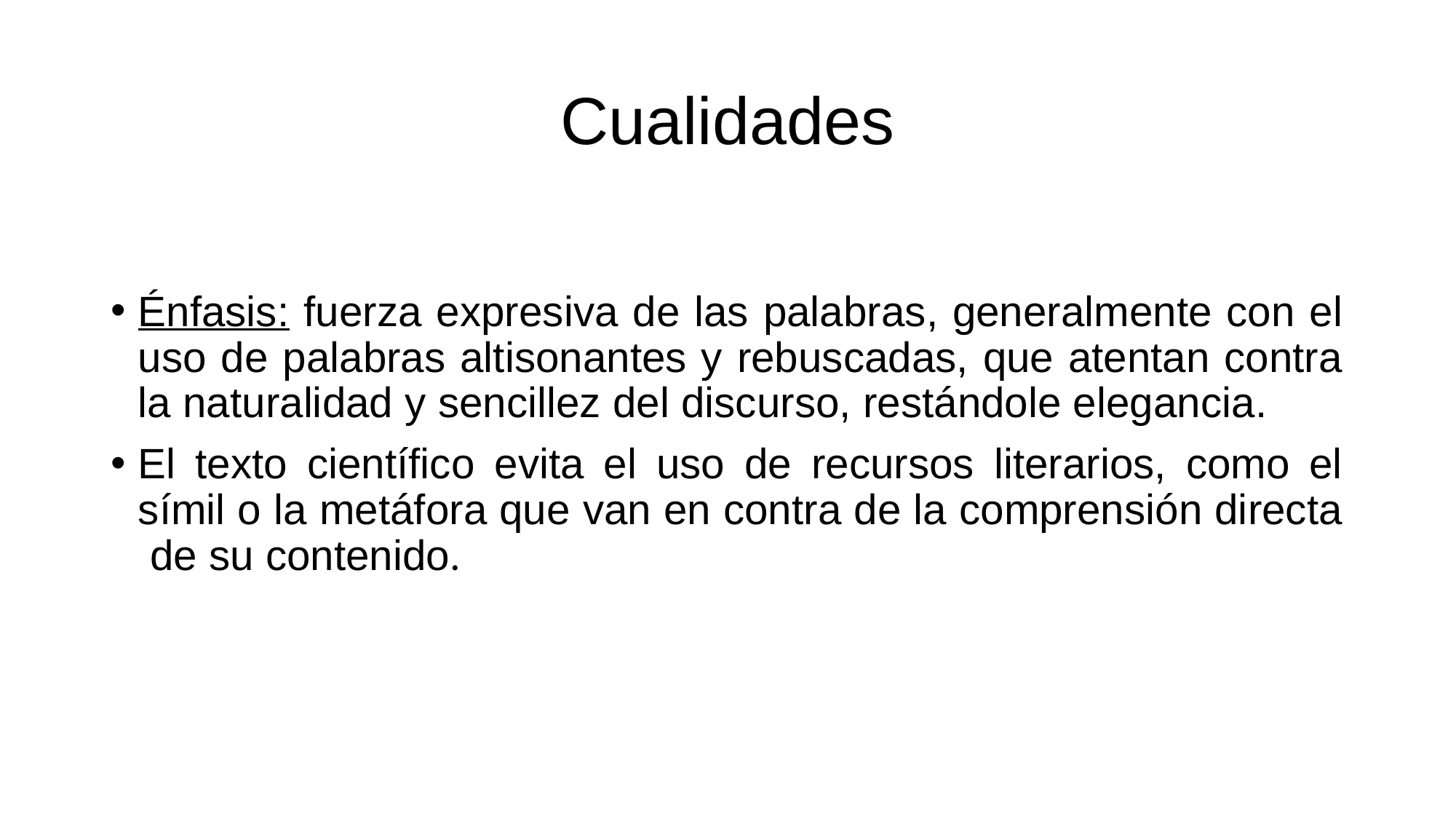

# Cualidades

Énfasis: fuerza expresiva de las palabras, generalmente con el uso de palabras altisonantes y rebuscadas, que atentan contra la naturalidad y sencillez del discurso, restándole elegancia.
El texto científico evita el uso de recursos literarios, como el símil o la metáfora que van en contra de la comprensión directa  de su contenido.